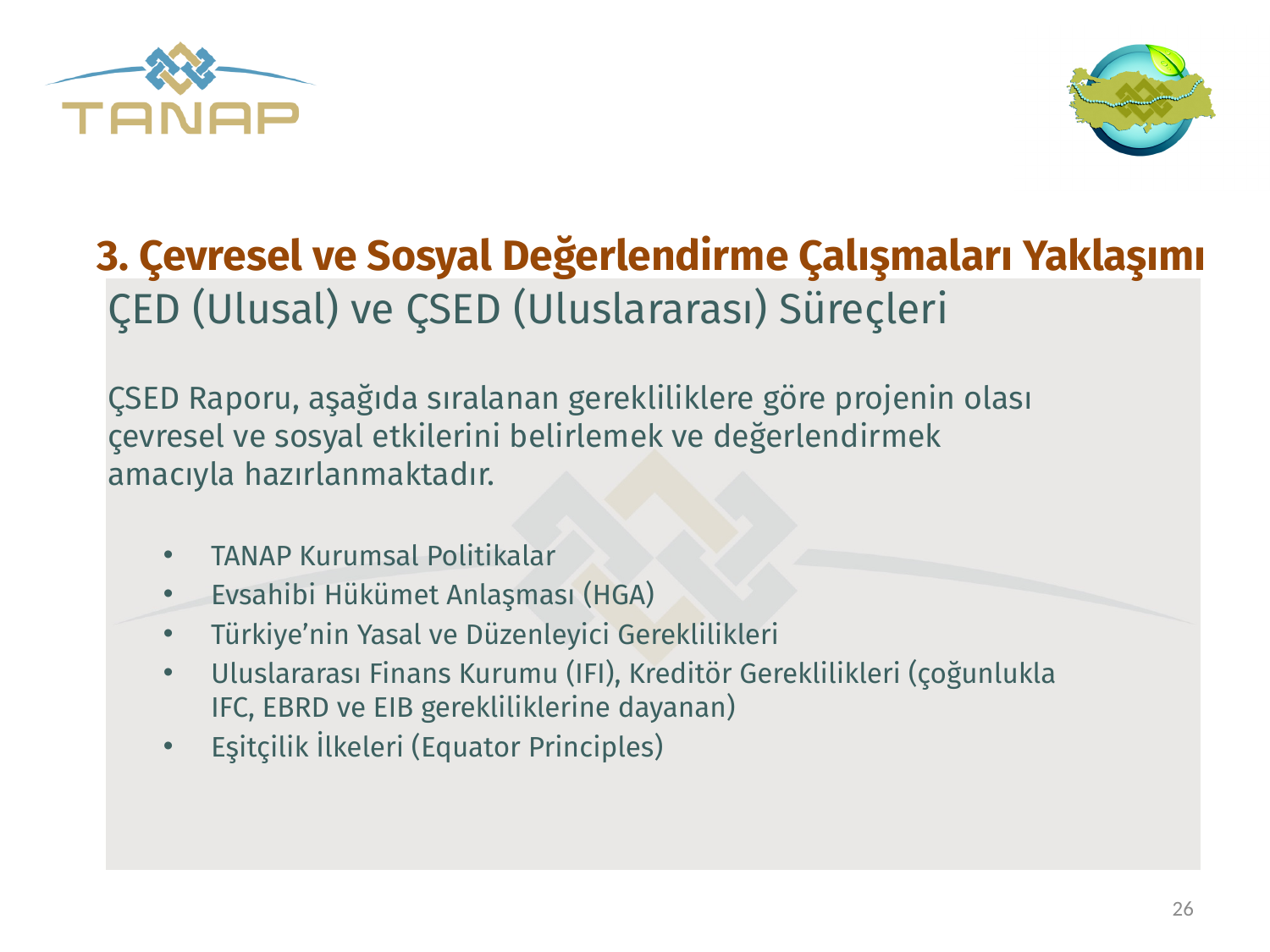

3. Çevresel ve Sosyal Değerlendirme Çalışmaları Yaklaşımı
ÇED (Ulusal) ve ÇSED (Uluslararası) Süreçleri

ÇSED Raporu, aşağıda sıralanan gerekliliklere göre projenin olası çevresel ve sosyal etkilerini belirlemek ve değerlendirmek amacıyla hazırlanmaktadır.

TANAP Kurumsal Politikalar
Evsahibi Hükümet Anlaşması (HGA)
Türkiye’nin Yasal ve Düzenleyici Gereklilikleri
Uluslararası Finans Kurumu (IFI), Kreditör Gereklilikleri (çoğunlukla IFC, EBRD ve EIB gerekliliklerine dayanan)
Eşitçilik İlkeleri (Equator Principles)
26